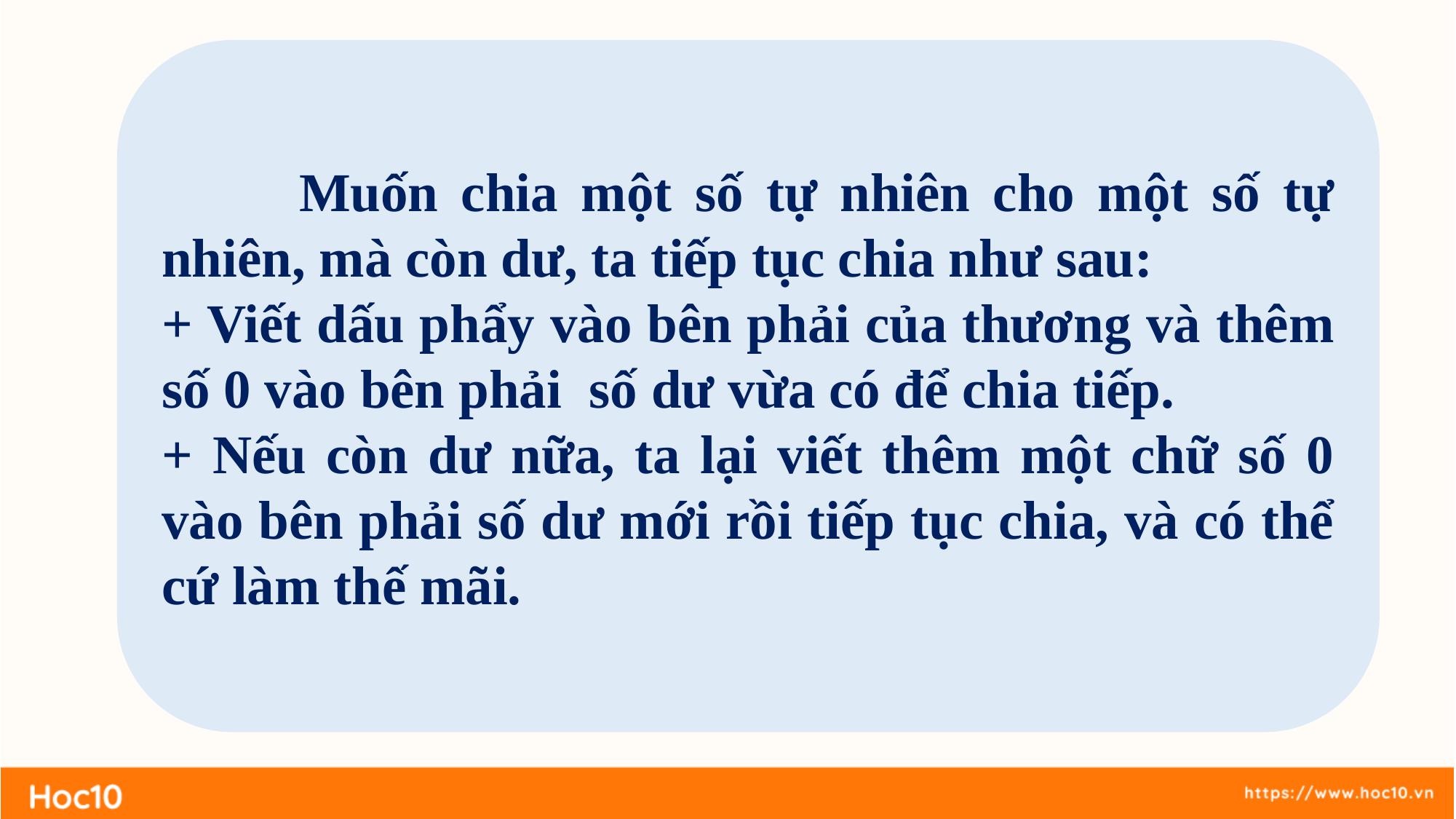

Muốn chia một số tự nhiên cho một số tự nhiên, mà còn dư, ta tiếp tục chia như sau:
+ Viết dấu phẩy vào bên phải của thương và thêm số 0 vào bên phải  số dư vừa có để chia tiếp.
+ Nếu còn dư nữa, ta lại viết thêm một chữ số 0 vào bên phải số dư mới rồi tiếp tục chia, và có thể cứ làm thế mãi.